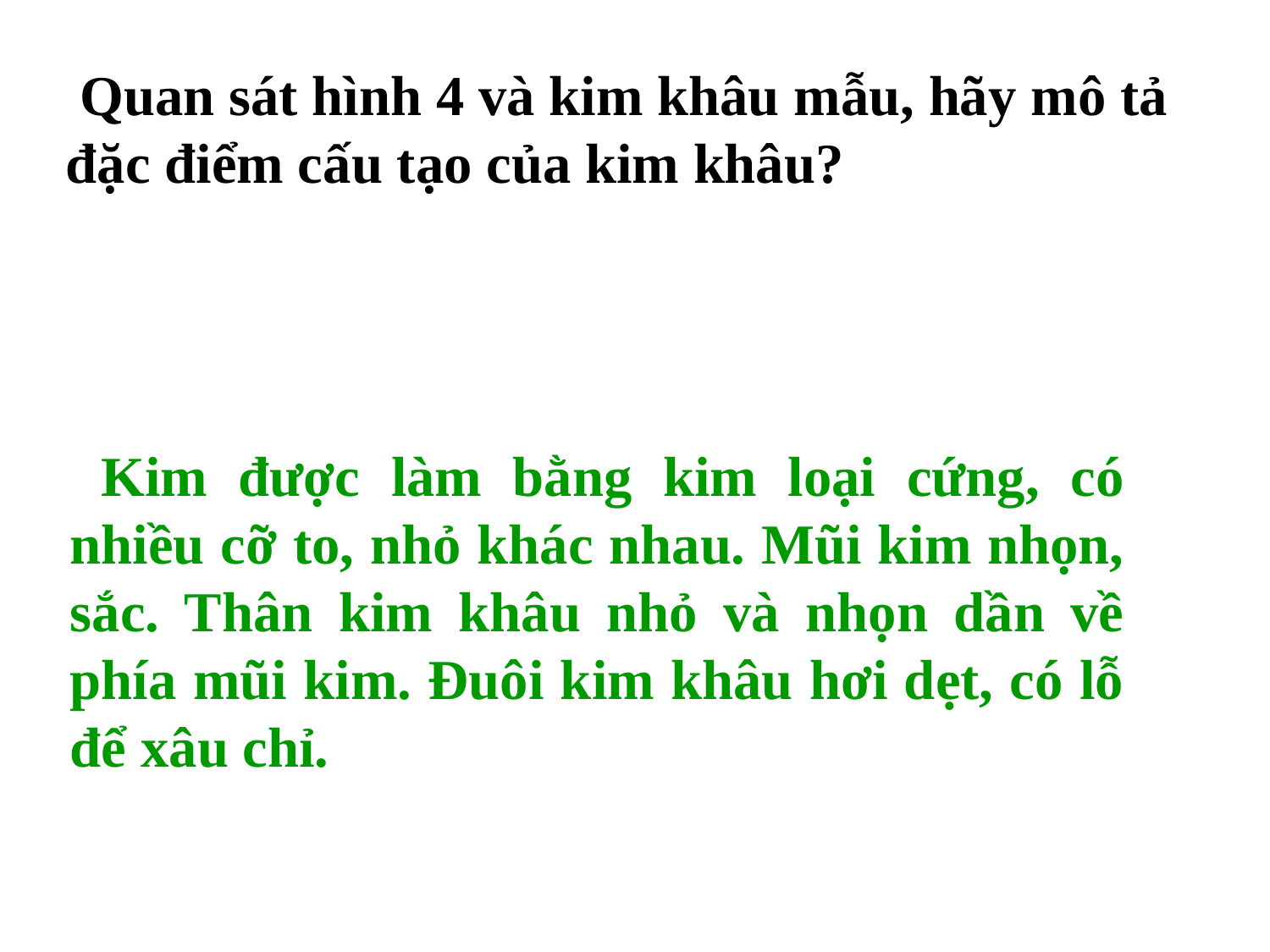

Quan sát hình 4 và kim khâu mẫu, hãy mô tả đặc điểm cấu tạo của kim khâu?
 Kim được làm bằng kim loại cứng, có nhiều cỡ to, nhỏ khác nhau. Mũi kim nhọn, sắc. Thân kim khâu nhỏ và nhọn dần về phía mũi kim. Đuôi kim khâu hơi dẹt, có lỗ để xâu chỉ.